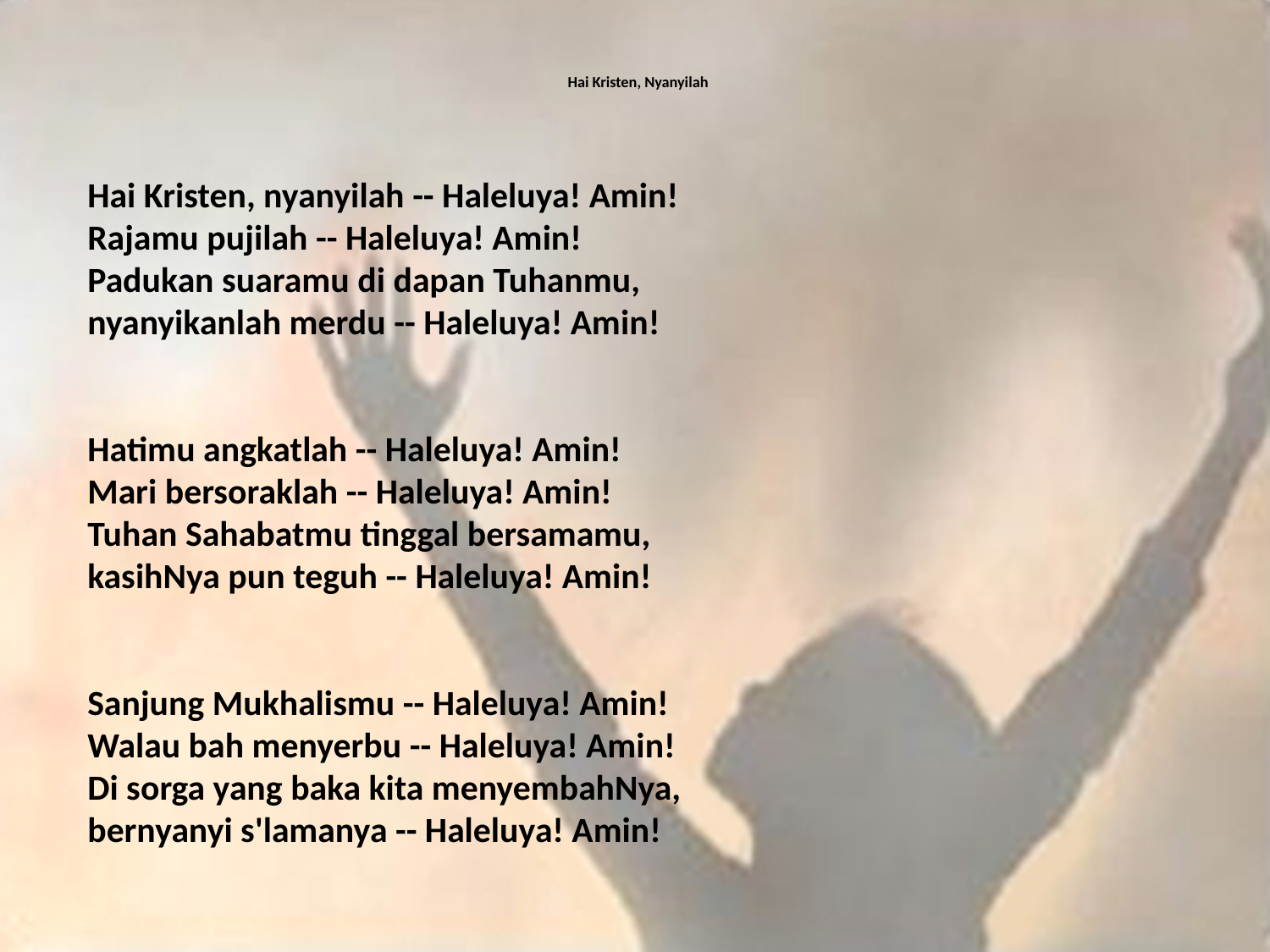

# Hai Kristen, Nyanyilah
Hai Kristen, nyanyilah -- Haleluya! Amin!
Rajamu pujilah -- Haleluya! Amin!
Padukan suaramu di dapan Tuhanmu,
nyanyikanlah merdu -- Haleluya! Amin!
Hatimu angkatlah -- Haleluya! Amin!
Mari bersoraklah -- Haleluya! Amin!
Tuhan Sahabatmu tinggal bersamamu,
kasihNya pun teguh -- Haleluya! Amin!

Sanjung Mukhalismu -- Haleluya! Amin!
Walau bah menyerbu -- Haleluya! Amin!
Di sorga yang baka kita menyembahNya,
bernyanyi s'lamanya -- Haleluya! Amin!